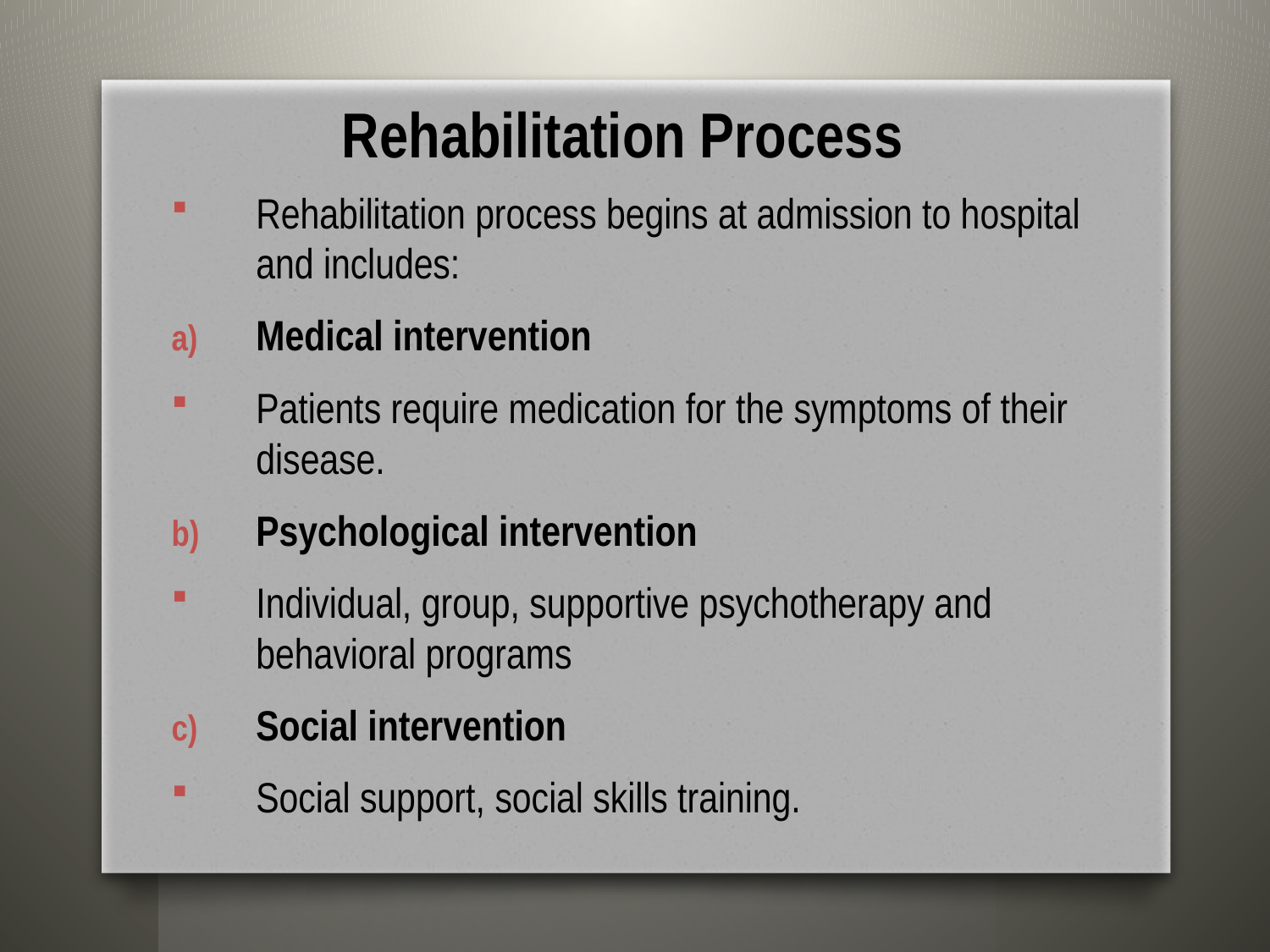

# Rehabilitation Process
Rehabilitation process begins at admission to hospital and includes:
Medical intervention
Patients require medication for the symptoms of their disease.
Psychological intervention
Individual, group, supportive psychotherapy and behavioral programs
Social intervention
Social support, social skills training.